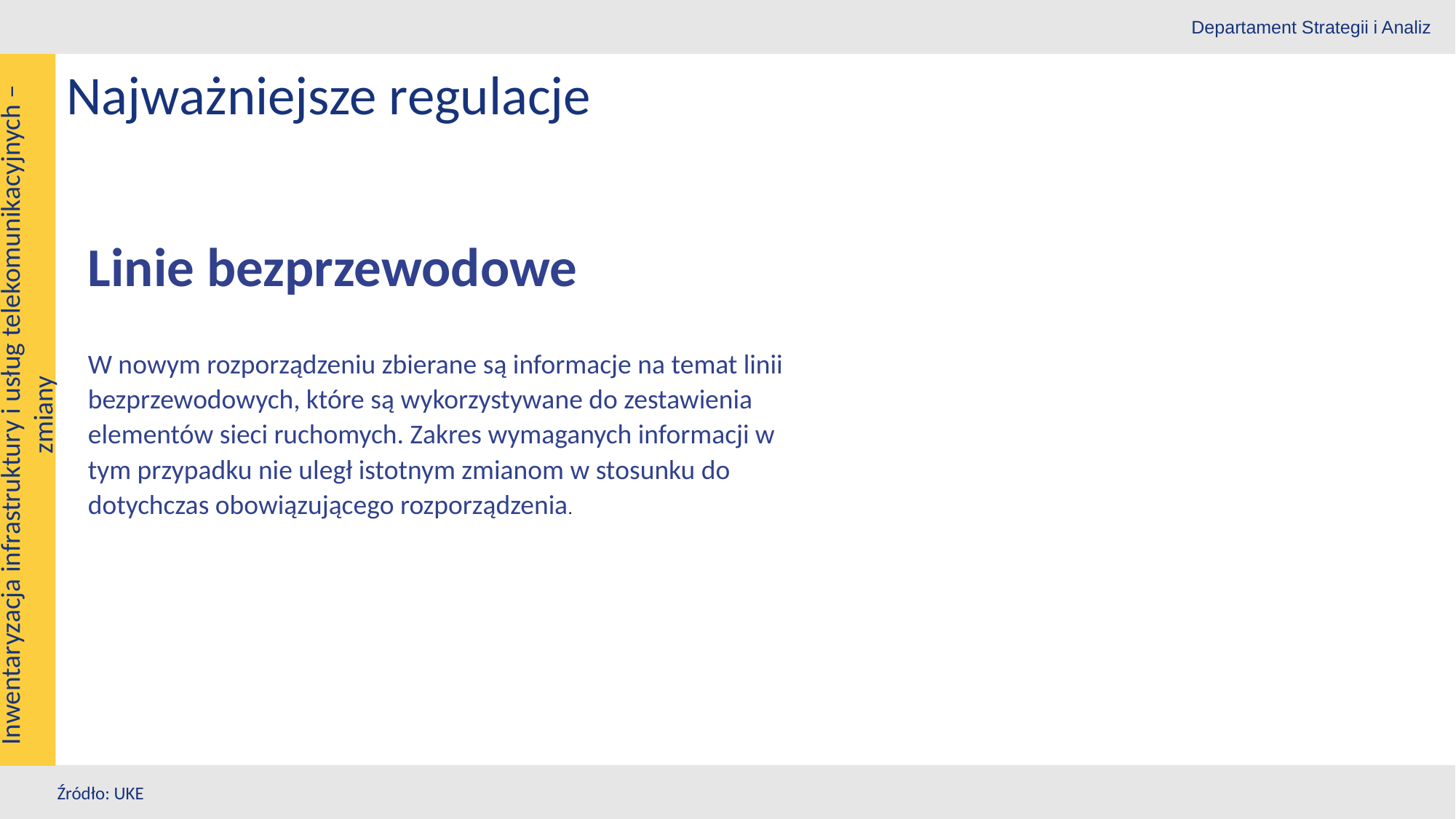

Departament Strategii i Analiz

Najważniejsze regulacje
Linie bezprzewodowe

W nowym rozporządzeniu zbierane są informacje na temat linii bezprzewodowych, które są wykorzystywane do zestawienia elementów sieci ruchomych. Zakres wymaganych informacji w tym przypadku nie uległ istotnym zmianom w stosunku do dotychczas obowiązującego rozporządzenia.
Inwentaryzacja infrastruktury i usług telekomunikacyjnych –zmiany

Źródło: UKE